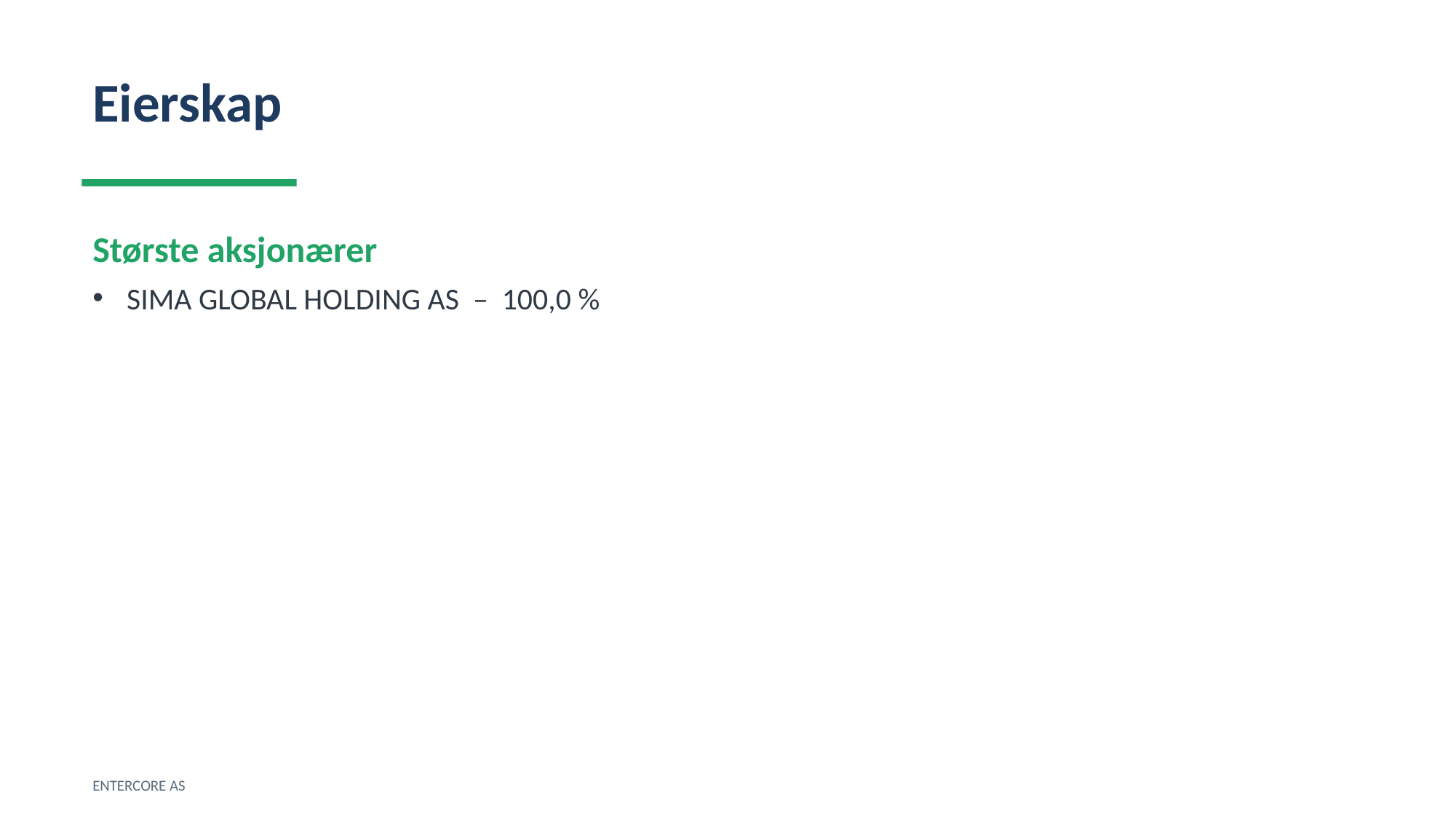

Eierskap

Største aksjonærer
SIMA GLOBAL HOLDING AS  –  100,0 %
ENTERCORE AS